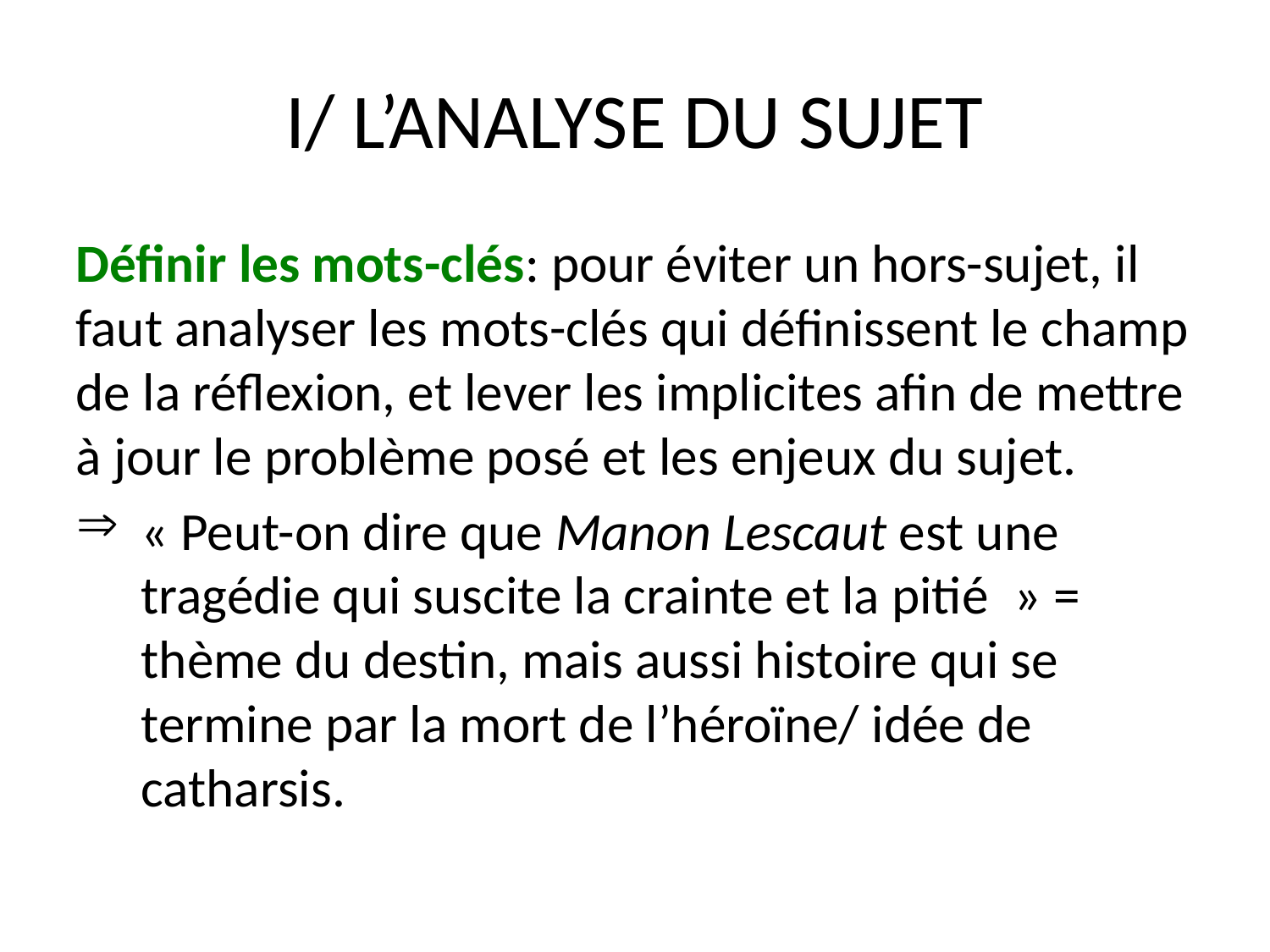

I/ L’ANALYSE DU SUJET
Définir les mots-clés: pour éviter un hors-sujet, il faut analyser les mots-clés qui définissent le champ de la réflexion, et lever les implicites afin de mettre à jour le problème posé et les enjeux du sujet.
« Peut-on dire que Manon Lescaut est une tragédie qui suscite la crainte et la pitié  » = thème du destin, mais aussi histoire qui se termine par la mort de l’héroïne/ idée de catharsis.